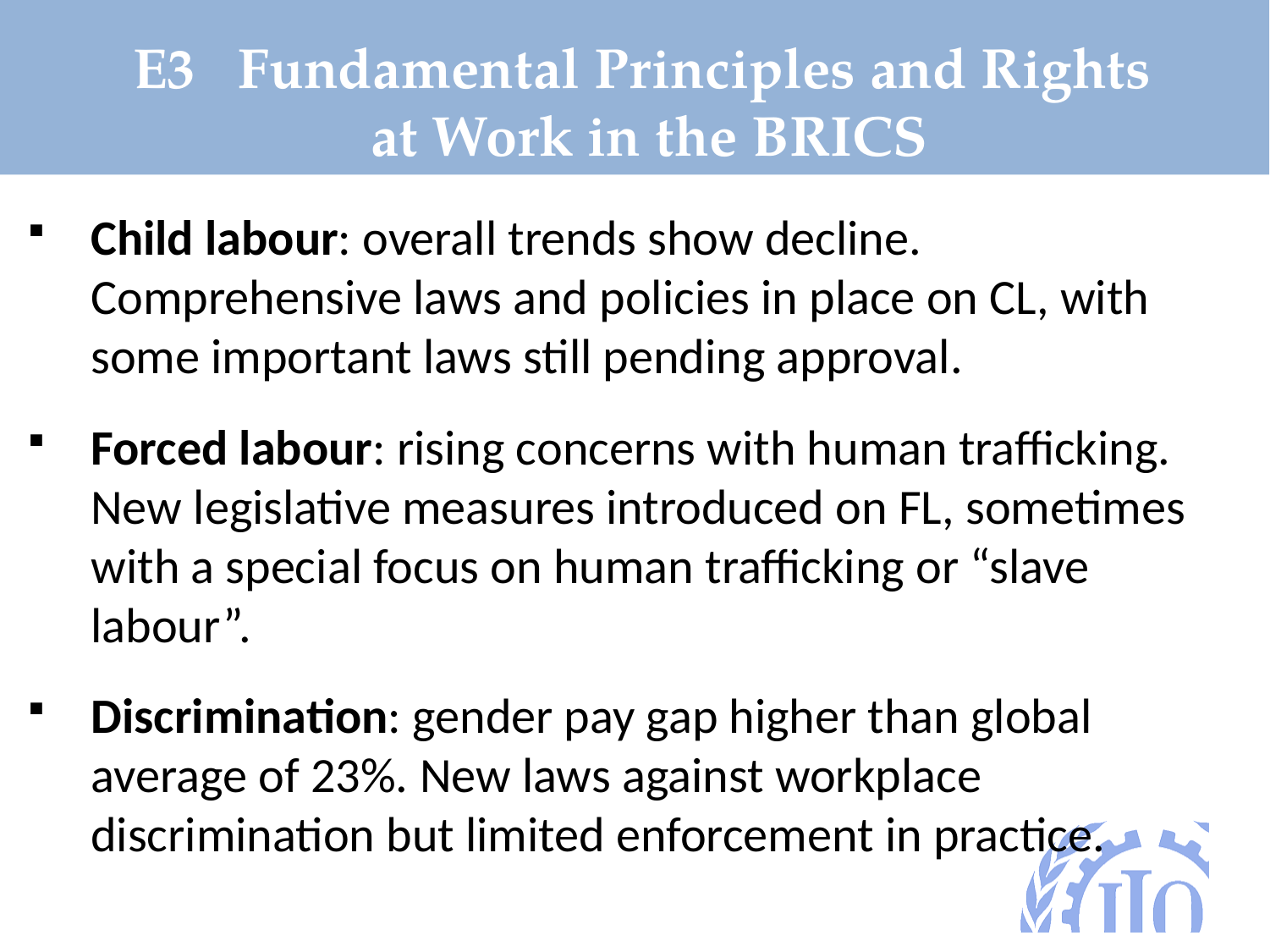

E3   Fundamental Principles and Rights
at Work in the BRICS
Child labour: overall trends show decline.  Comprehensive laws and policies in place on CL, with some important laws still pending approval.
Forced labour: rising concerns with human trafficking. New legislative measures introduced on FL, sometimes with a special focus on human trafficking or “slave labour”.
Discrimination: gender pay gap higher than global average of 23%. New laws against workplace discrimination but limited enforcement in practice.